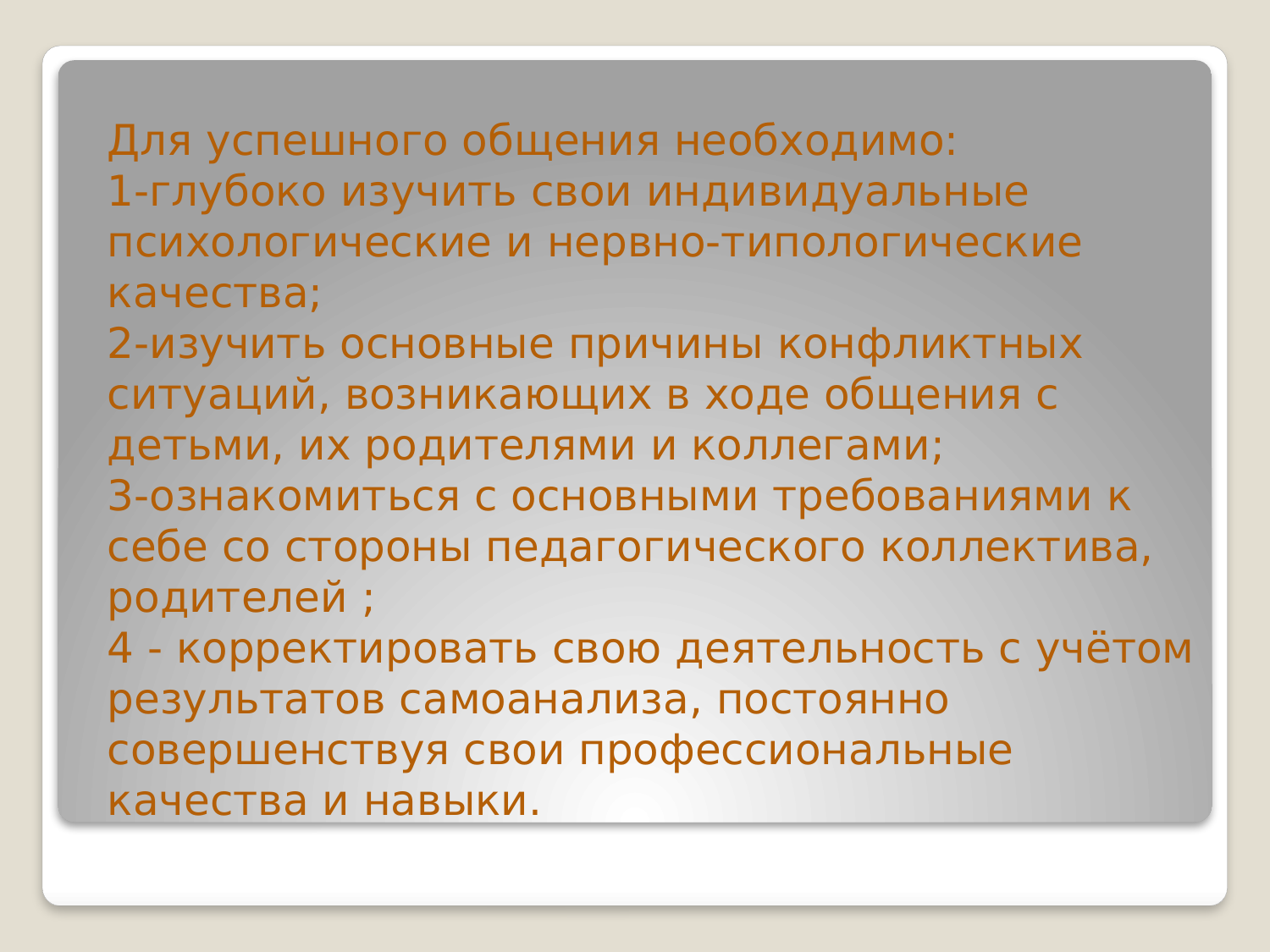

Для успешного общения необходимо:
1-глубоко изучить свои индивидуальные психологические и нервно-типологические качества;
2-изучить основные причины конфликтных ситуаций, возникающих в ходе общения с детьми, их родителями и коллегами;
3-ознакомиться с основными требованиями к себе со стороны педагогического коллектива, родителей ;
4 - корректировать свою деятельность с учётом результатов самоанализа, постоянно совершенствуя свои профессиональные качества и навыки.